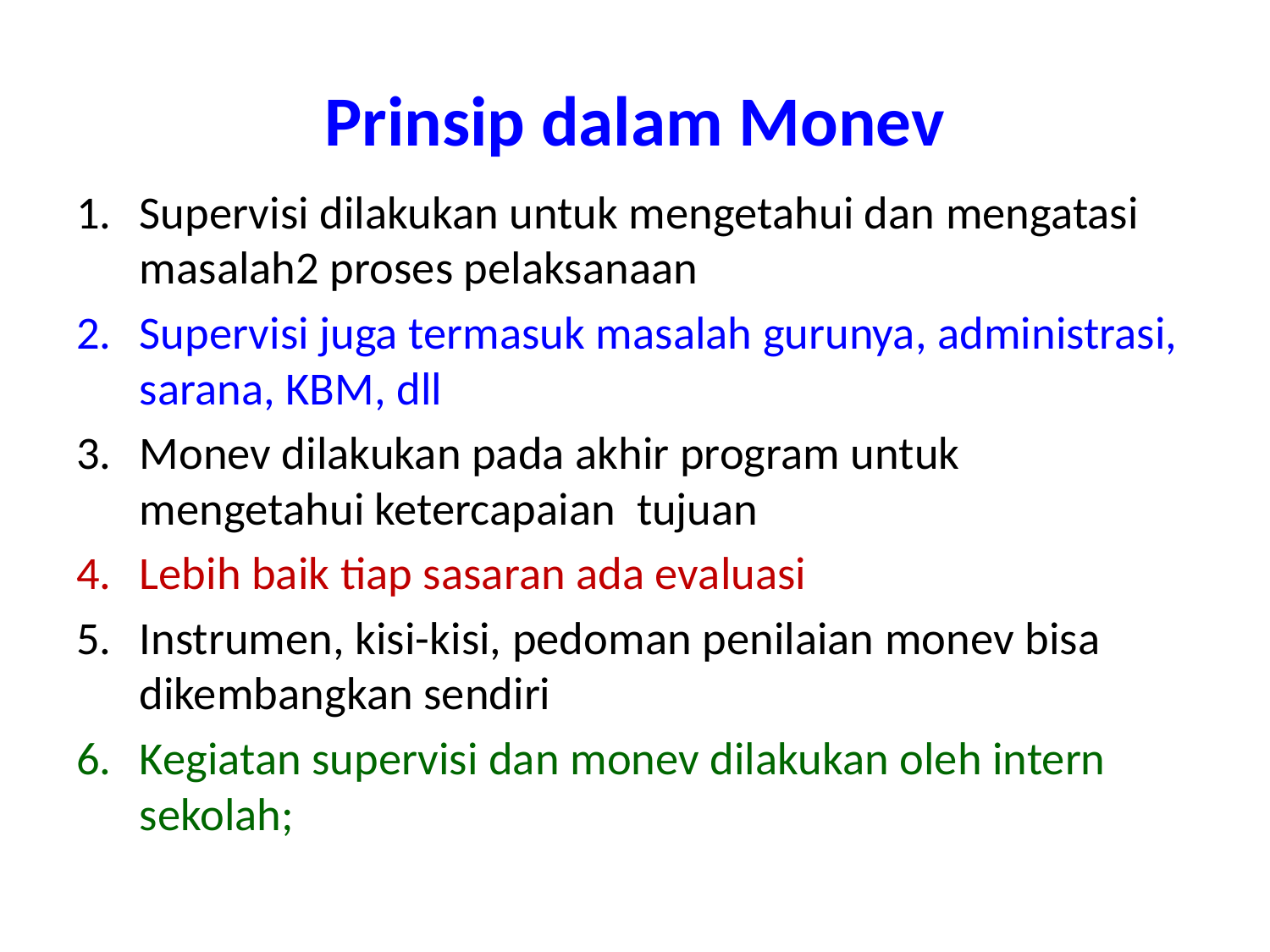

# Prinsip dalam Monev
Supervisi dilakukan untuk mengetahui dan mengatasi masalah2 proses pelaksanaan
Supervisi juga termasuk masalah gurunya, administrasi, sarana, KBM, dll
Monev dilakukan pada akhir program untuk mengetahui ketercapaian  tujuan
Lebih baik tiap sasaran ada evaluasi
Instrumen, kisi-kisi, pedoman penilaian monev bisa dikembangkan sendiri
Kegiatan supervisi dan monev dilakukan oleh intern sekolah;